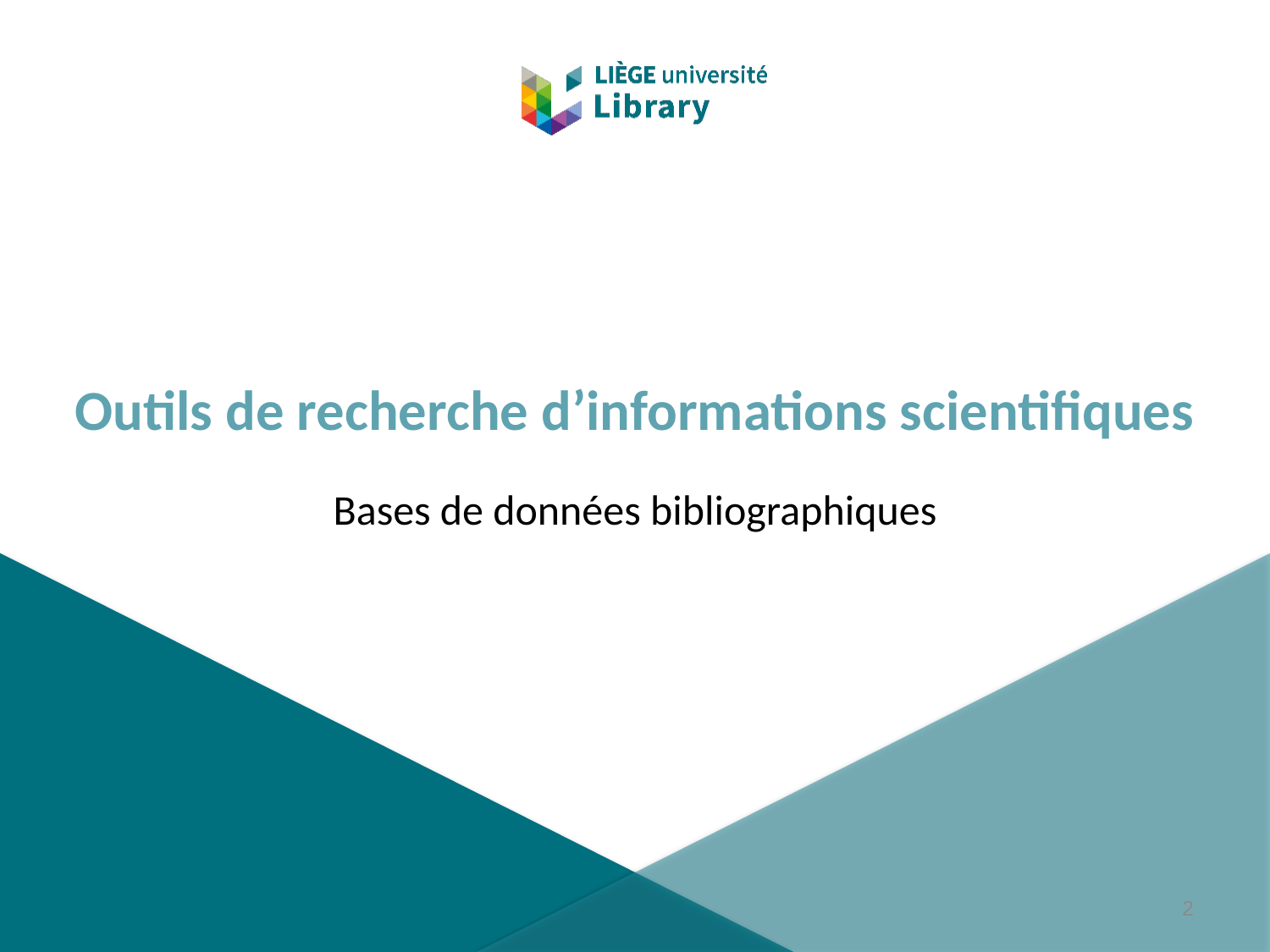

# Outils de recherche d’informations scientifiques
Bases de données bibliographiques
2